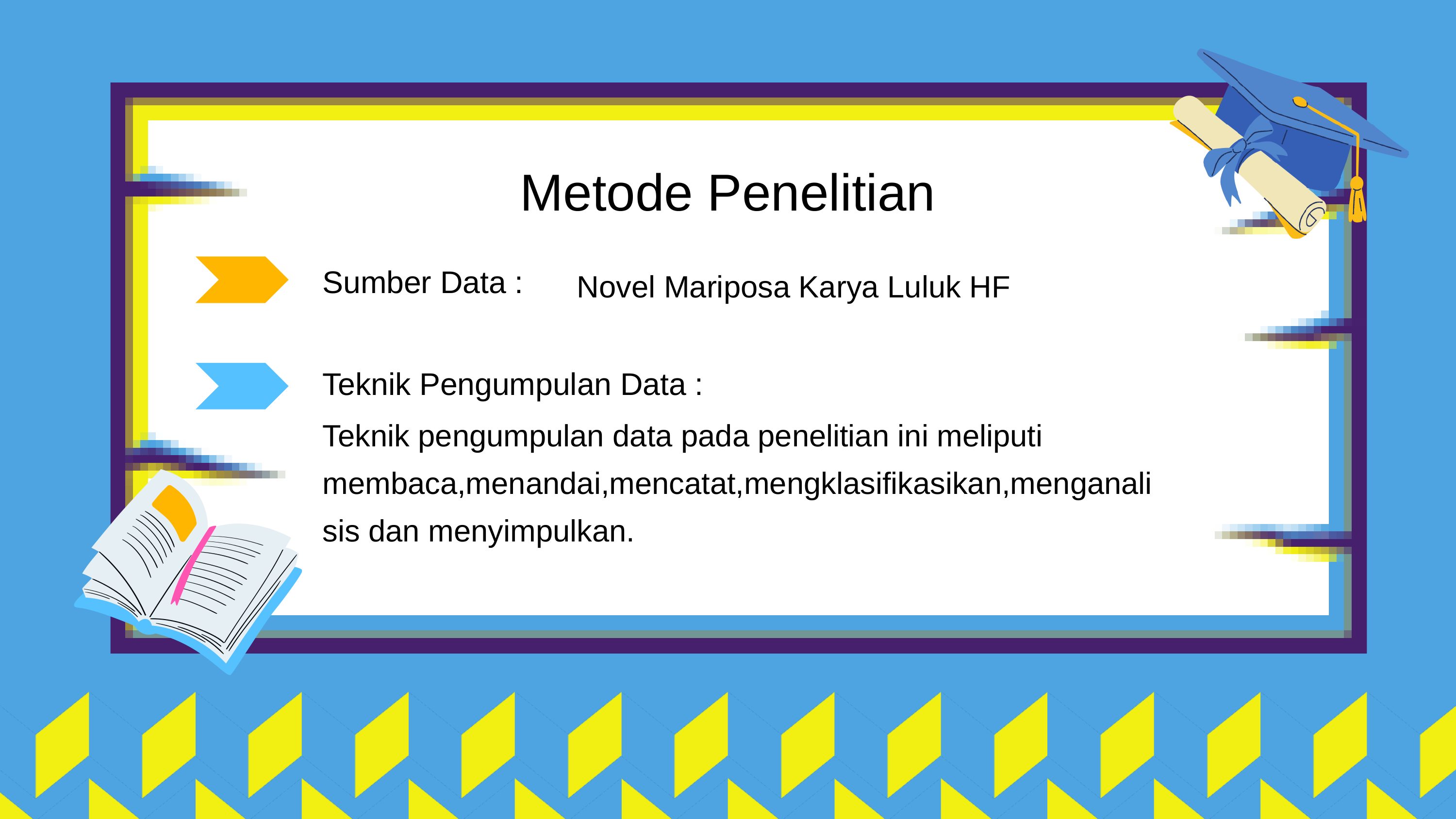

Metode Penelitian
Sumber Data :
Novel Mariposa Karya Luluk HF

Teknik Pengumpulan Data :

Teknik pengumpulan data pada penelitian ini meliputi membaca,menandai,mencatat,mengklasifikasikan,menganalisis dan menyimpulkan.